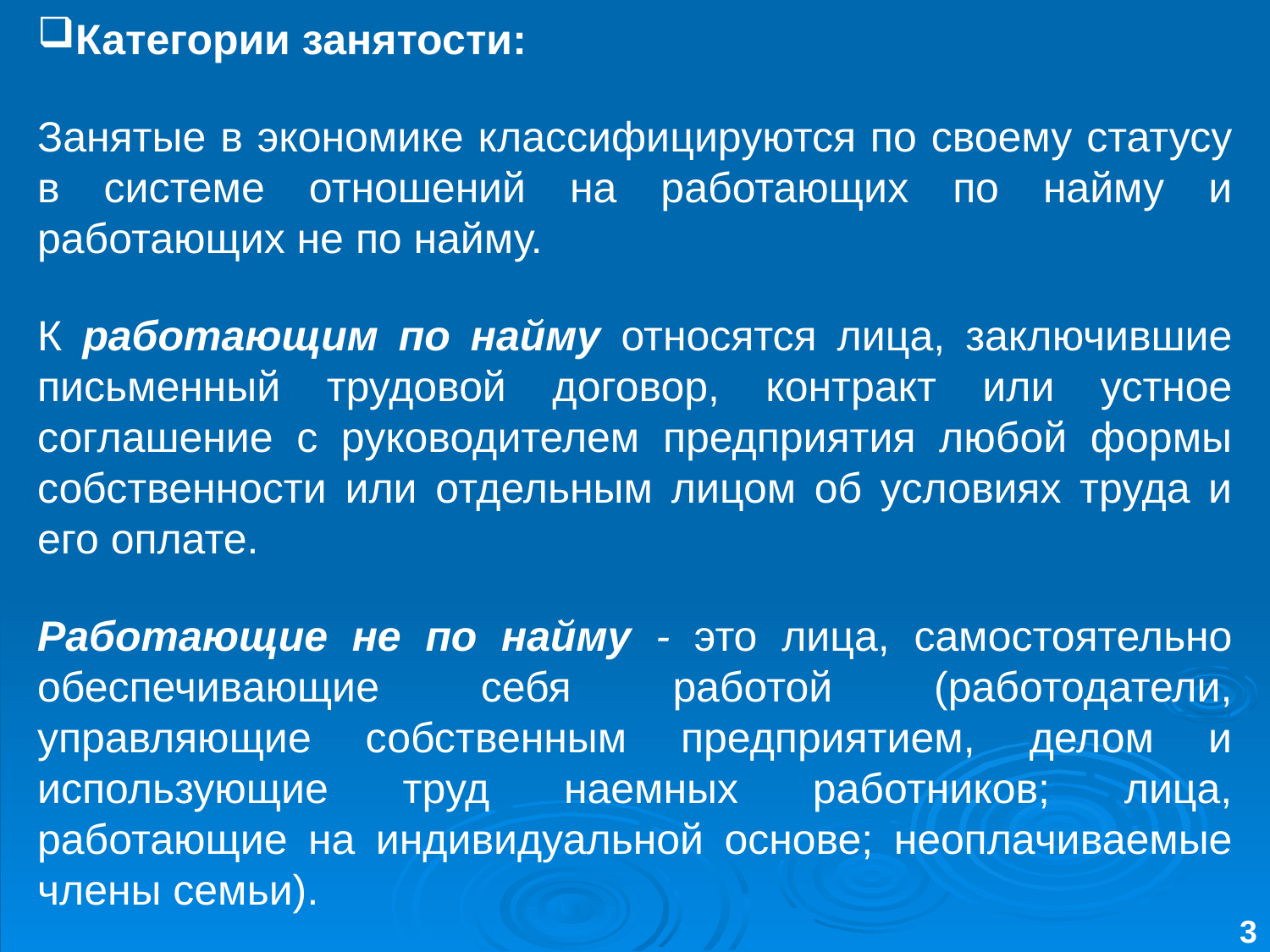

Категории занятости:
Занятые в экономике классифицируются по своему статусу в системе отношений на работающих по найму и работающих не по найму.
К работающим по найму относятся лица, заключившие письменный трудовой договор, контракт или устное соглашение с руководителем предприятия любой формы собственности или отдельным лицом об условиях труда и его оплате.
Работающие не по найму - это лица, самостоятельно обеспечивающие себя работой (работодатели, управляющие собственным предприятием, делом и использующие труд наемных работников; лица, работающие на индивидуальной основе; неоплачиваемые члены семьи).
3